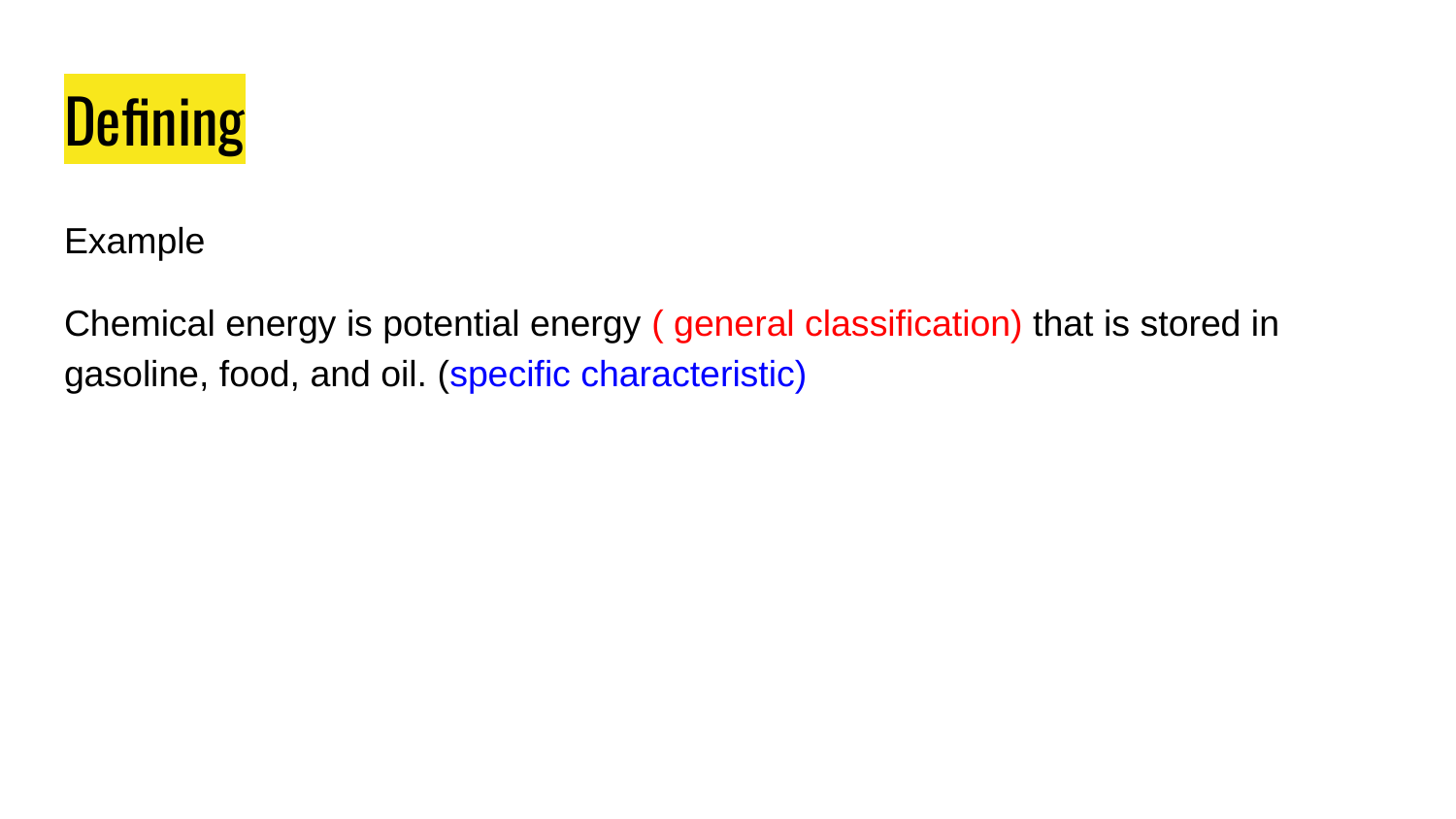

# Defining
Example
Chemical energy is potential energy ( general classification) that is stored in gasoline, food, and oil. (specific characteristic)